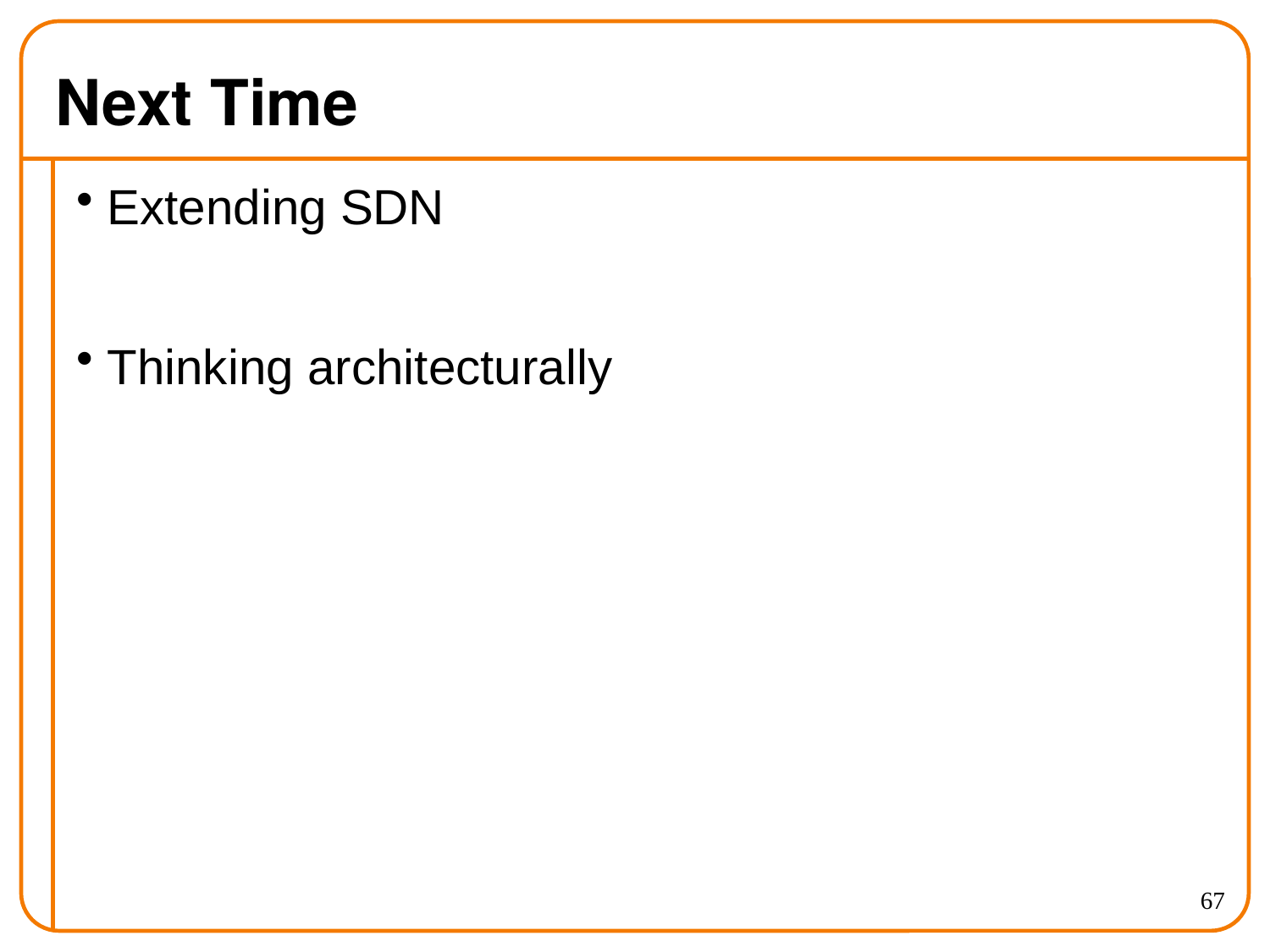

# Next Time
Extending SDN

Thinking architecturally
67